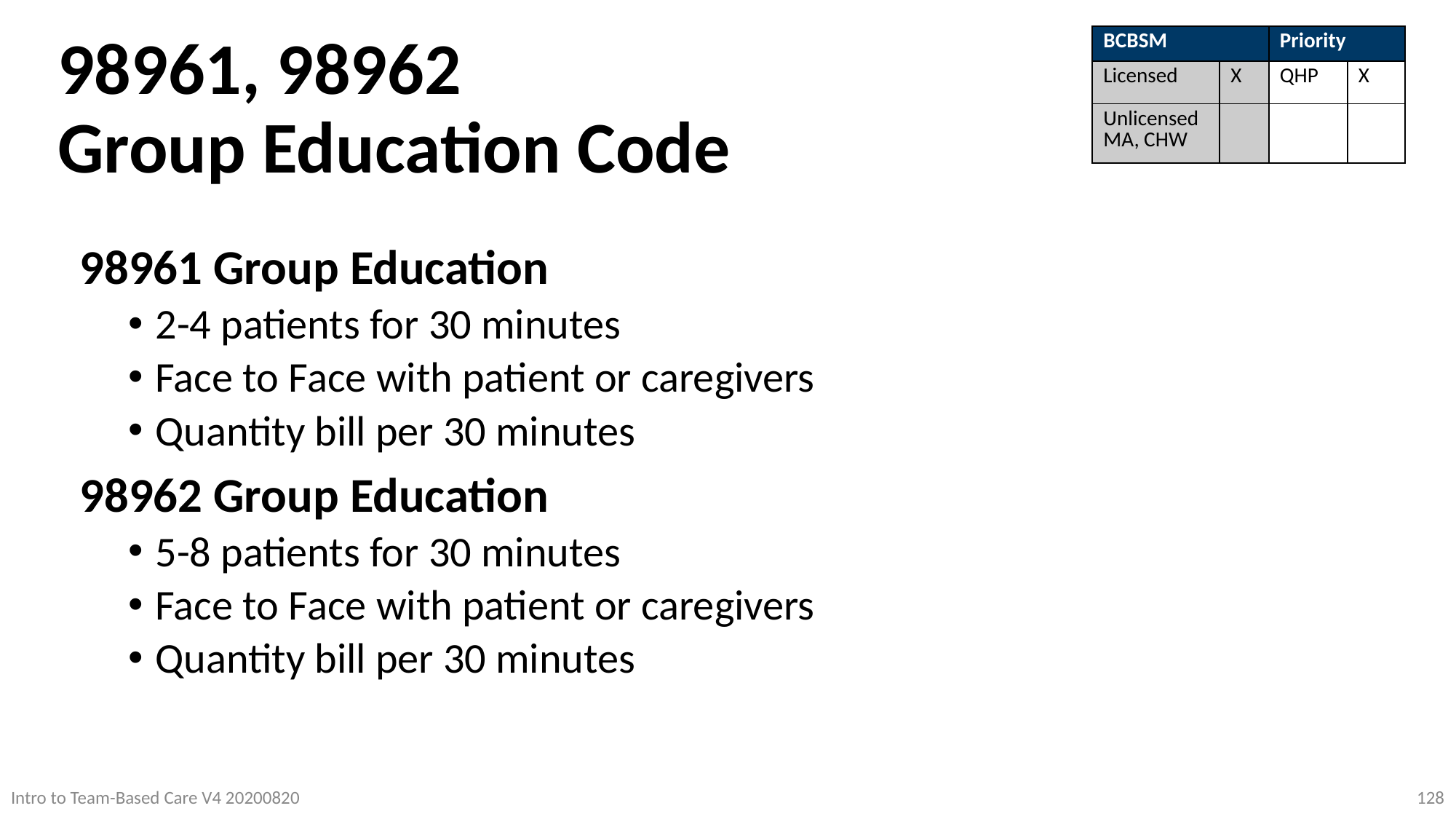

98961, 98962
Group Education Code
| BCBSM |  | Priority |  |
| --- | --- | --- | --- |
| Licensed | X | QHP | X |
| Unlicensed MA, CHW |  |  |  |
98961 Group Education
2-4 patients for 30 minutes
Face to Face with patient or caregivers
Quantity bill per 30 minutes
98962 Group Education
5-8 patients for 30 minutes
Face to Face with patient or caregivers
Quantity bill per 30 minutes

Intro to Team-Based Care V4 20200820
128